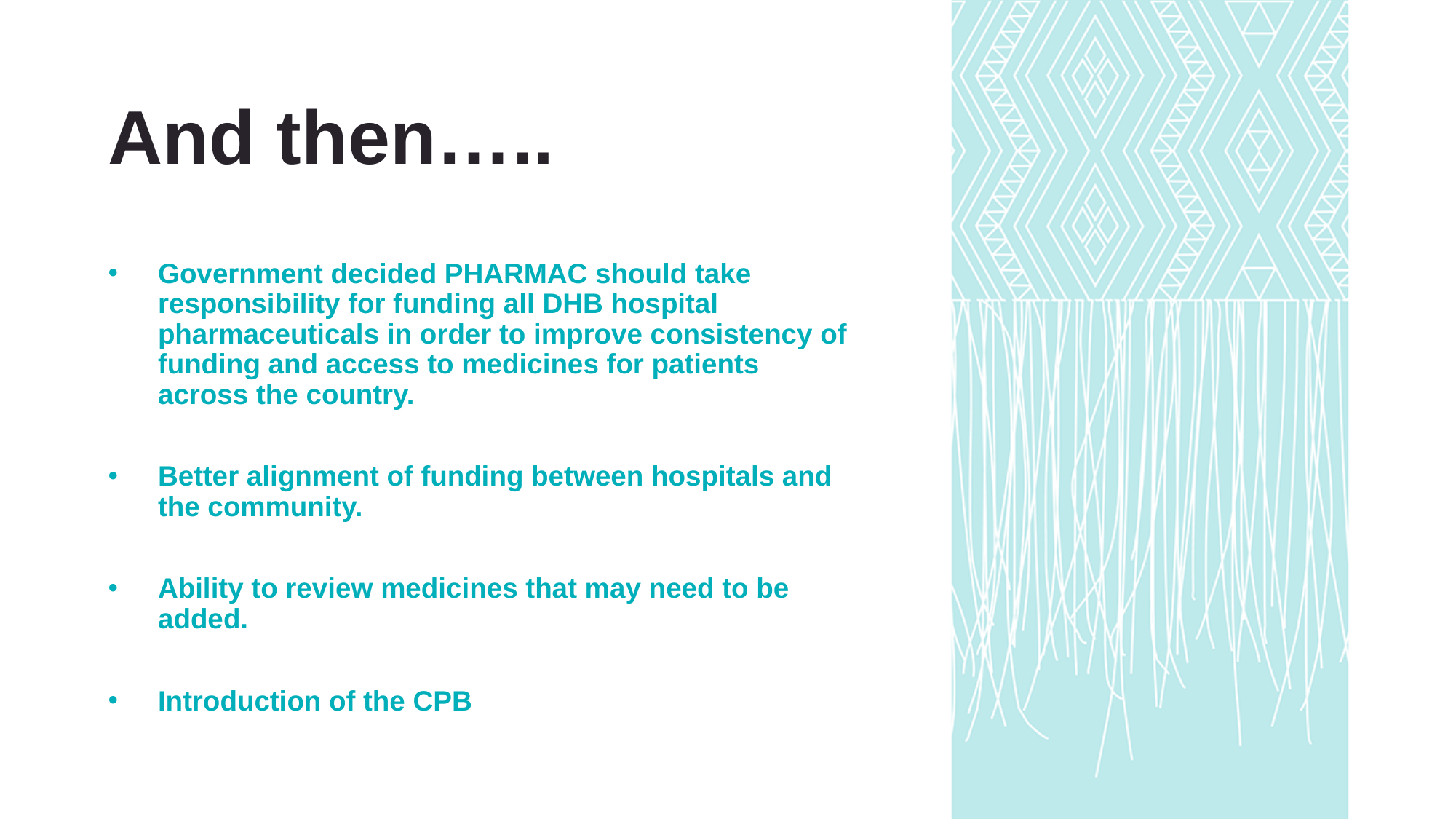

And then…..
Government decided PHARMAC should take responsibility for funding all DHB hospital pharmaceuticals in order to improve consistency of funding and access to medicines for patients across the country.

Better alignment of funding between hospitals and the community.

Ability to review medicines that may need to be added.

Introduction of the CPB